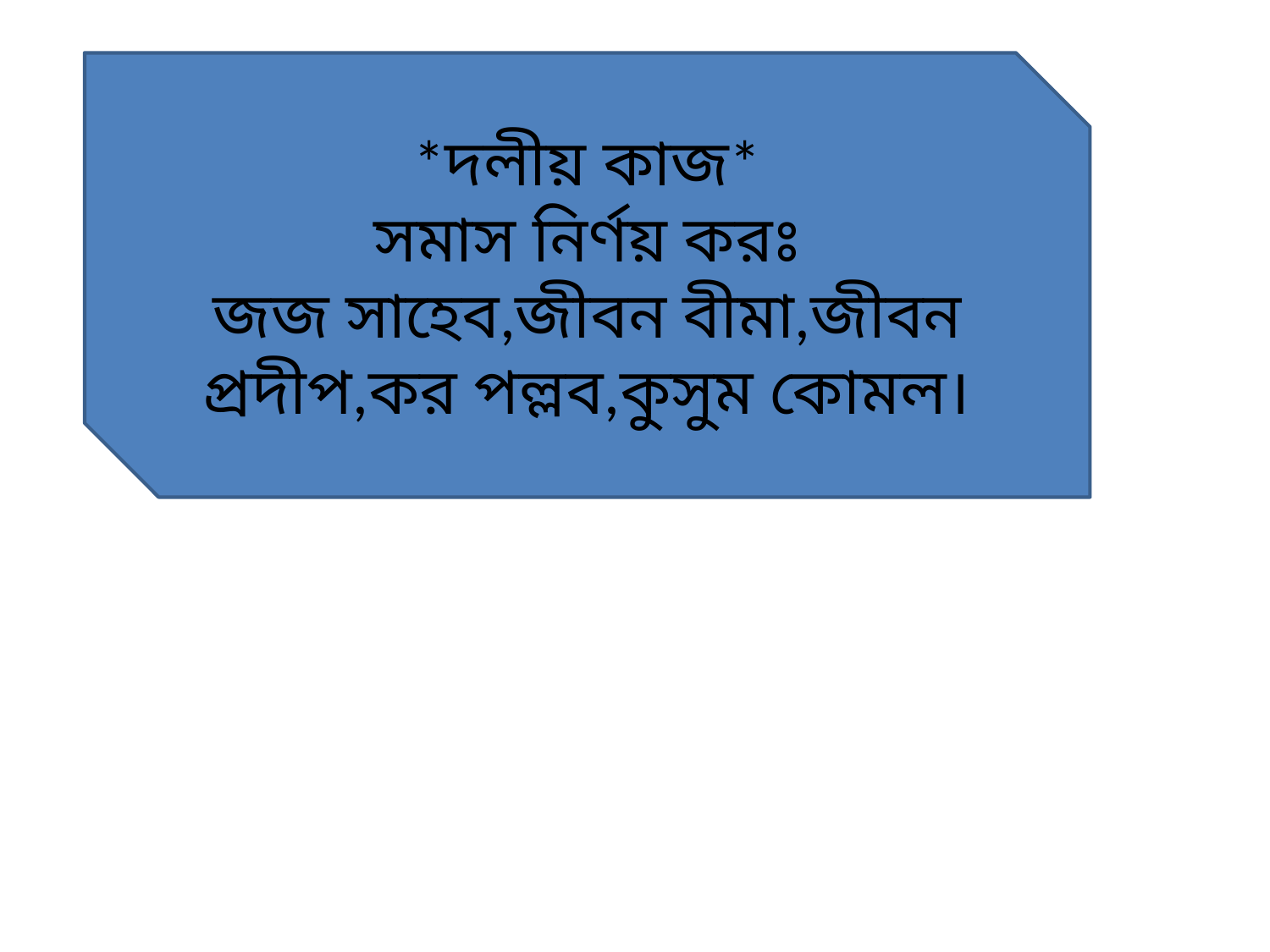

*দলীয় কাজ*
সমাস নির্ণয় করঃ
জজ সাহেব,জীবন বীমা,জীবন প্রদীপ,কর পল্লব,কুসুম কোমল।